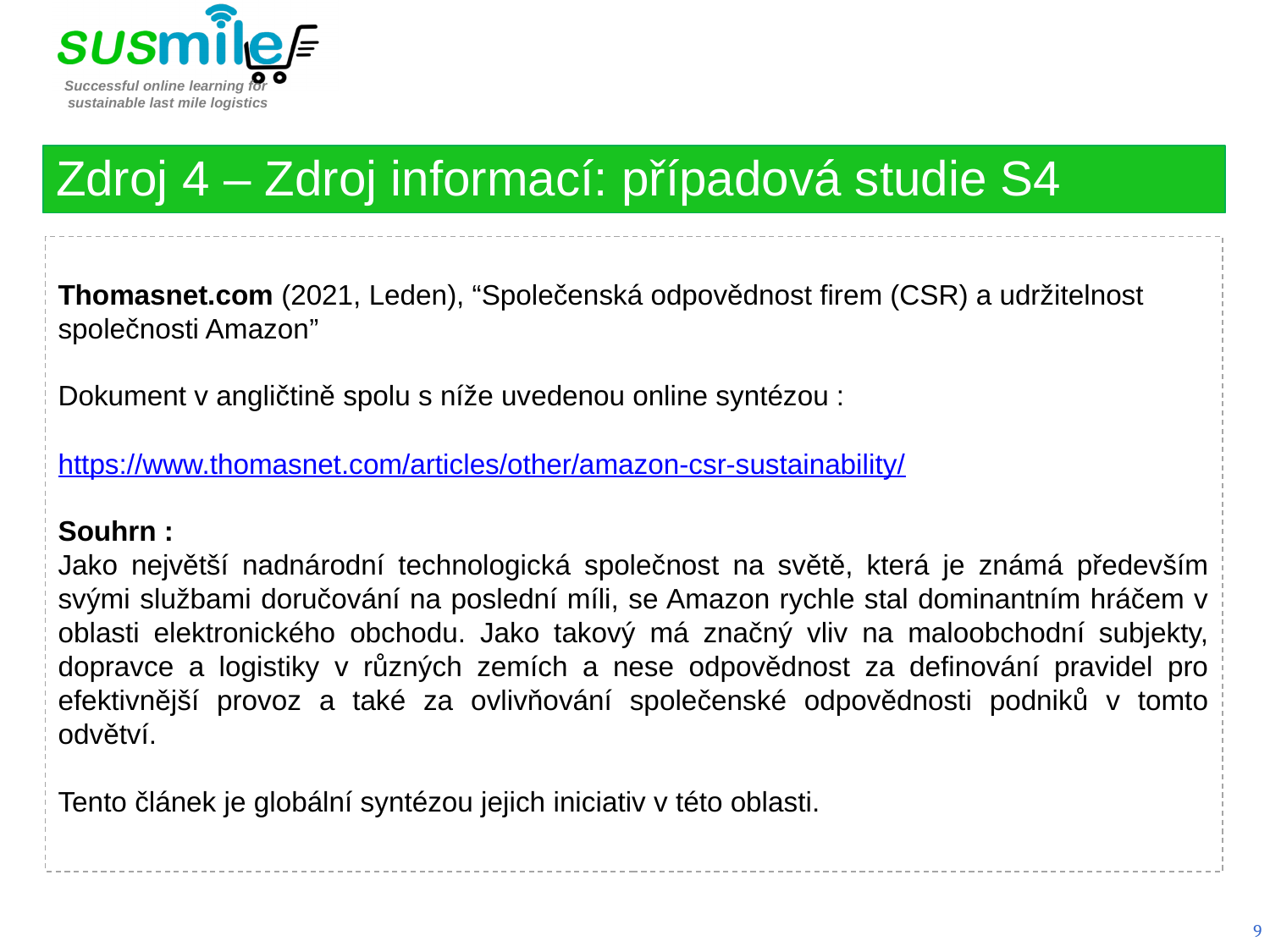

Zdroj 4 – Zdroj informací: případová studie S4

Thomasnet.com (2021, Leden), “Společenská odpovědnost firem (CSR) a udržitelnost společnosti Amazon”

Dokument v angličtině spolu s níže uvedenou online syntézou :

https://www.thomasnet.com/articles/other/amazon-csr-sustainability/

Souhrn :
Jako největší nadnárodní technologická společnost na světě, která je známá především svými službami doručování na poslední míli, se Amazon rychle stal dominantním hráčem v oblasti elektronického obchodu. Jako takový má značný vliv na maloobchodní subjekty, dopravce a logistiky v různých zemích a nese odpovědnost za definování pravidel pro efektivnější provoz a také za ovlivňování společenské odpovědnosti podniků v tomto odvětví.

Tento článek je globální syntézou jejich iniciativ v této oblasti.
9